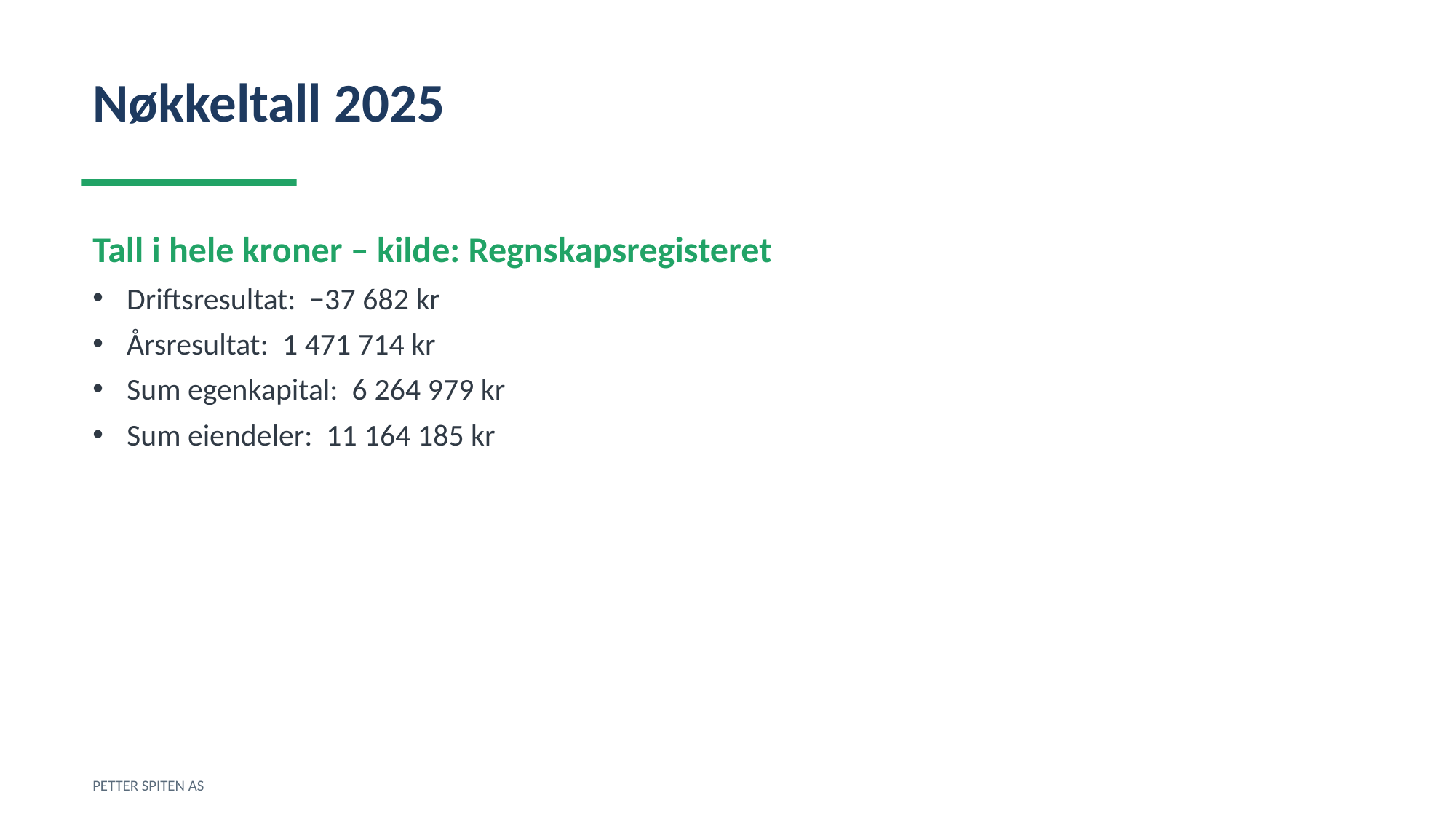

Nøkkeltall 2025

Tall i hele kroner – kilde: Regnskapsregisteret
Driftsresultat:  −37 682 kr
Årsresultat:  1 471 714 kr
Sum egenkapital:  6 264 979 kr
Sum eiendeler:  11 164 185 kr
PETTER SPITEN AS